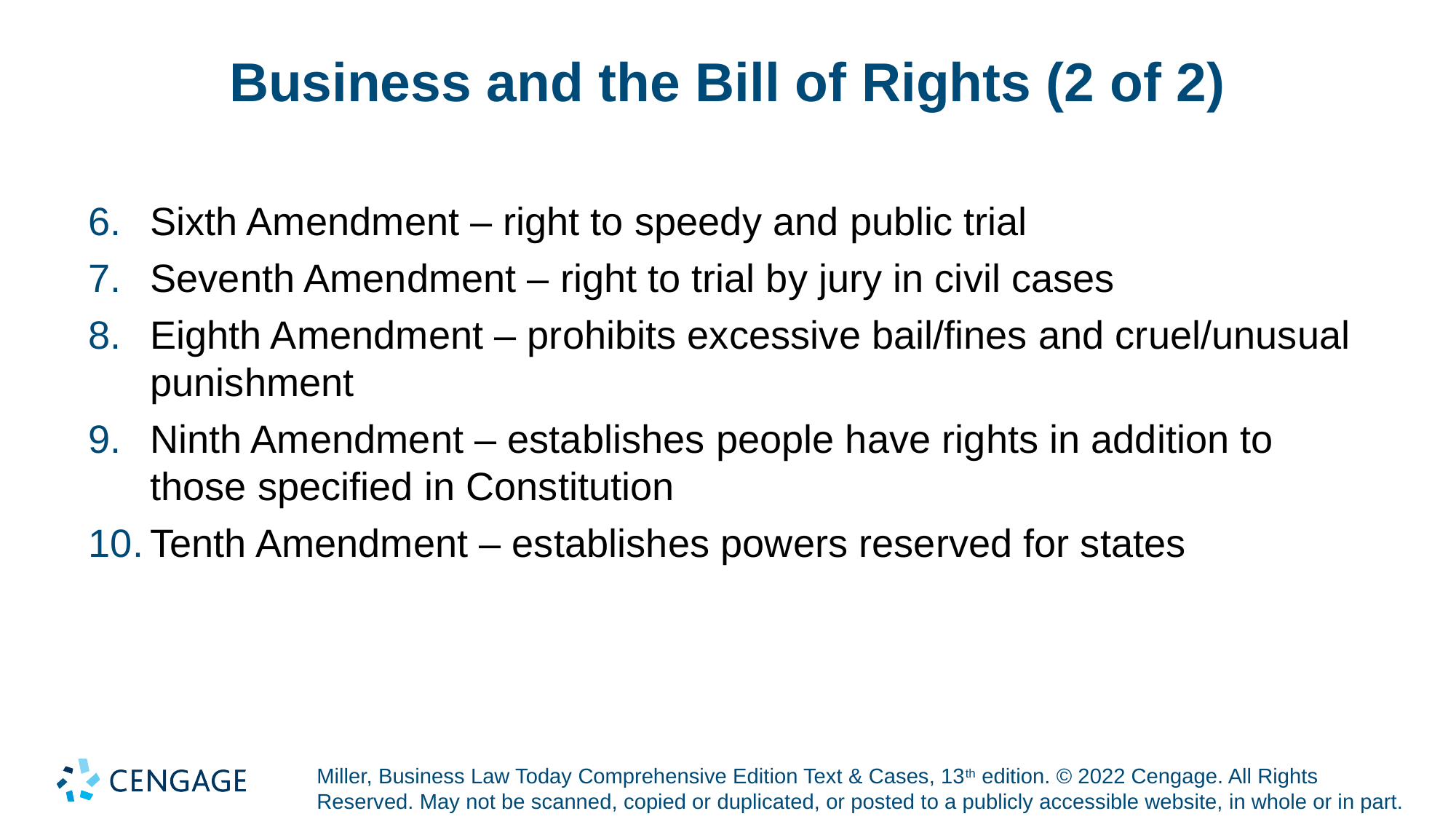

# Business and the Bill of Rights (2 of 2)
Sixth Amendment – right to speedy and public trial
Seventh Amendment – right to trial by jury in civil cases
Eighth Amendment – prohibits excessive bail/fines and cruel/unusual punishment
Ninth Amendment – establishes people have rights in addition to those specified in Constitution
Tenth Amendment – establishes powers reserved for states